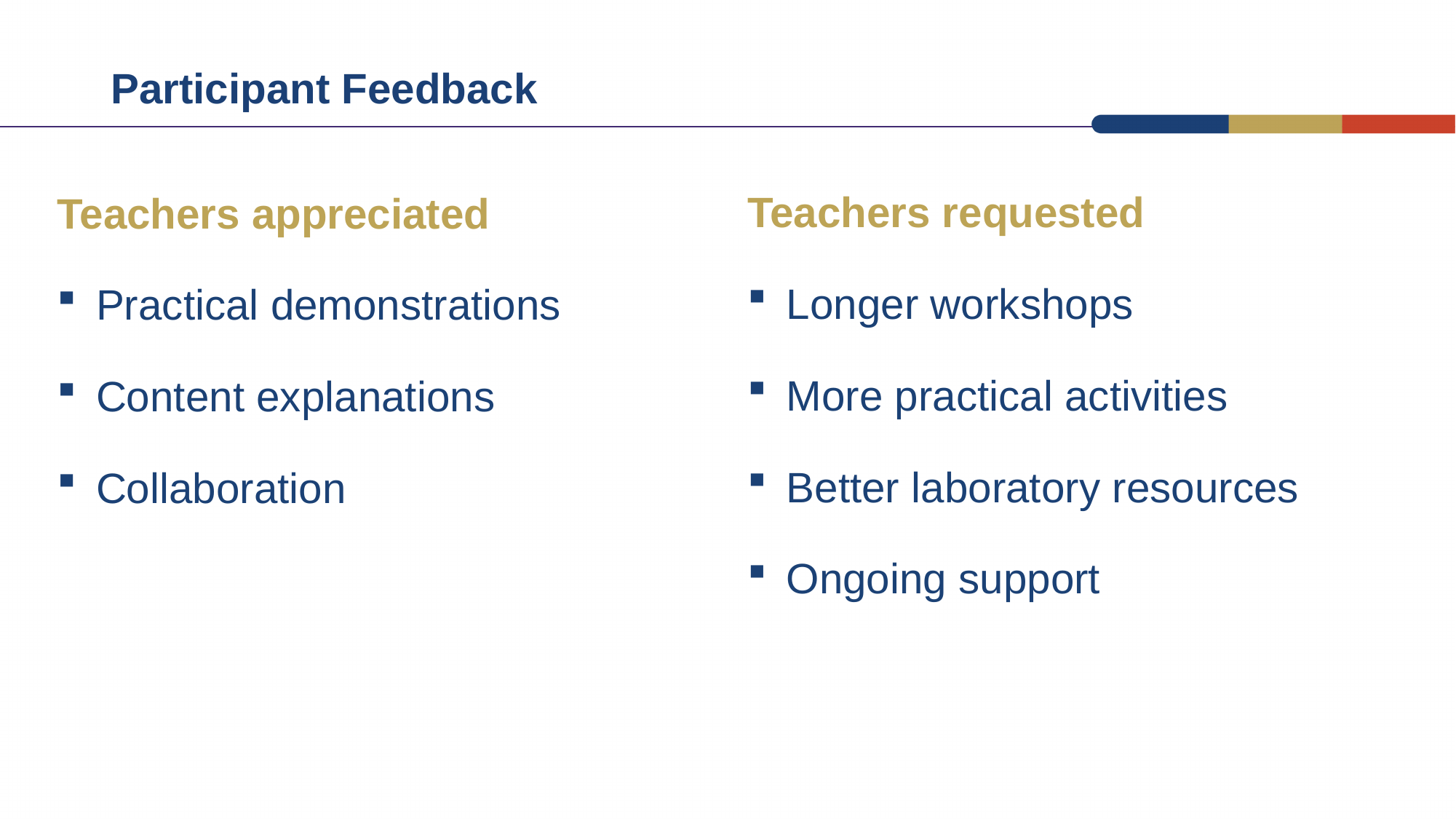

# Participant Feedback
Teachers requested
 Longer workshops
 More practical activities
 Better laboratory resources
 Ongoing support

Teachers appreciated
 Practical demonstrations
 Content explanations
 Collaboration